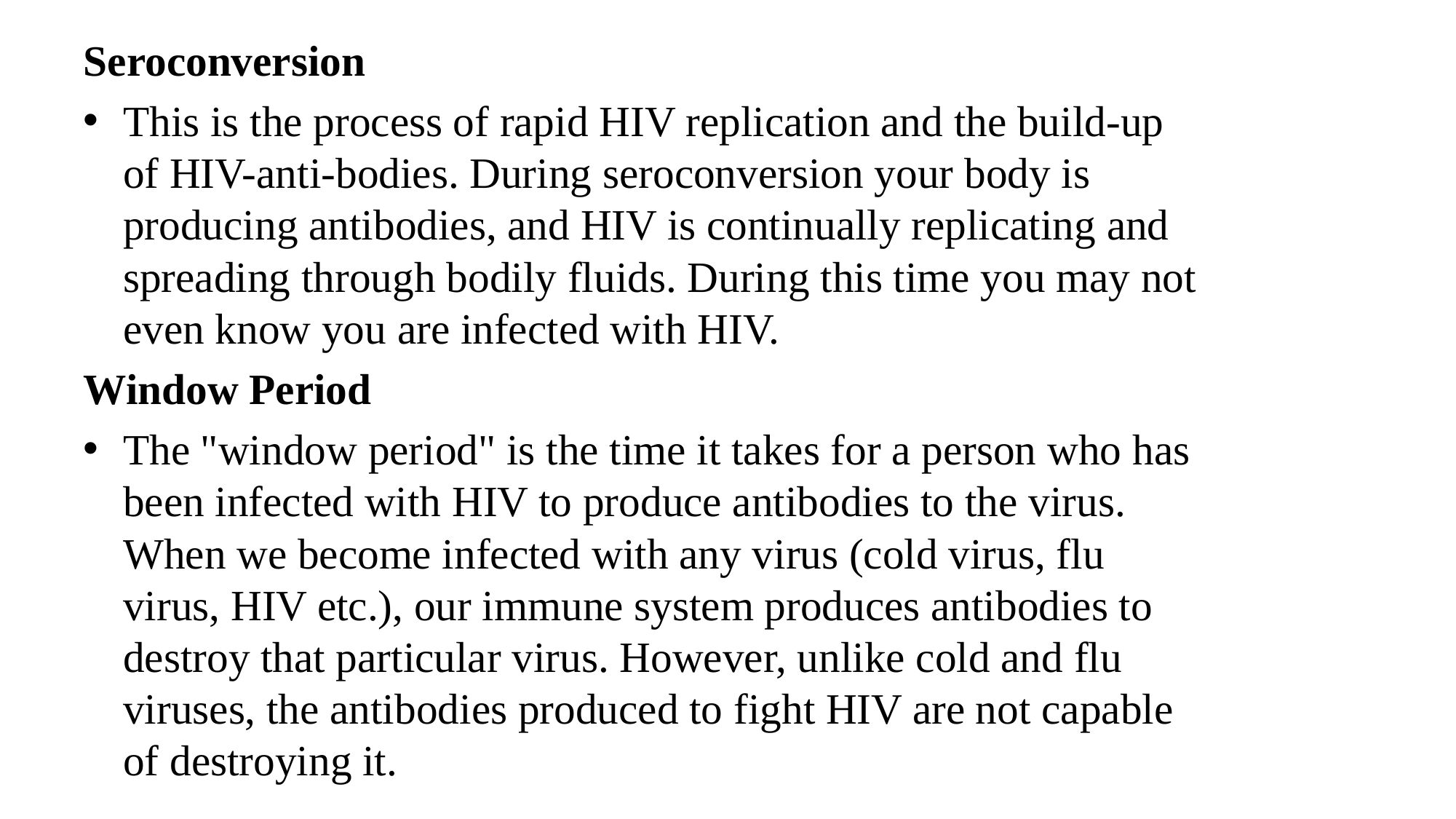

Seroconversion
This is the process of rapid HIV replication and the build-up of HIV-anti-bodies. During seroconversion your body is producing antibodies, and HIV is continually replicating and spreading through bodily fluids. During this time you may not even know you are infected with HIV.
Window Period
The "window period" is the time it takes for a person who has been infected with HIV to produce antibodies to the virus. When we become infected with any virus (cold virus, flu virus, HIV etc.), our immune system produces antibodies to destroy that particular virus. However, unlike cold and flu viruses, the antibodies produced to fight HIV are not capable of destroying it.